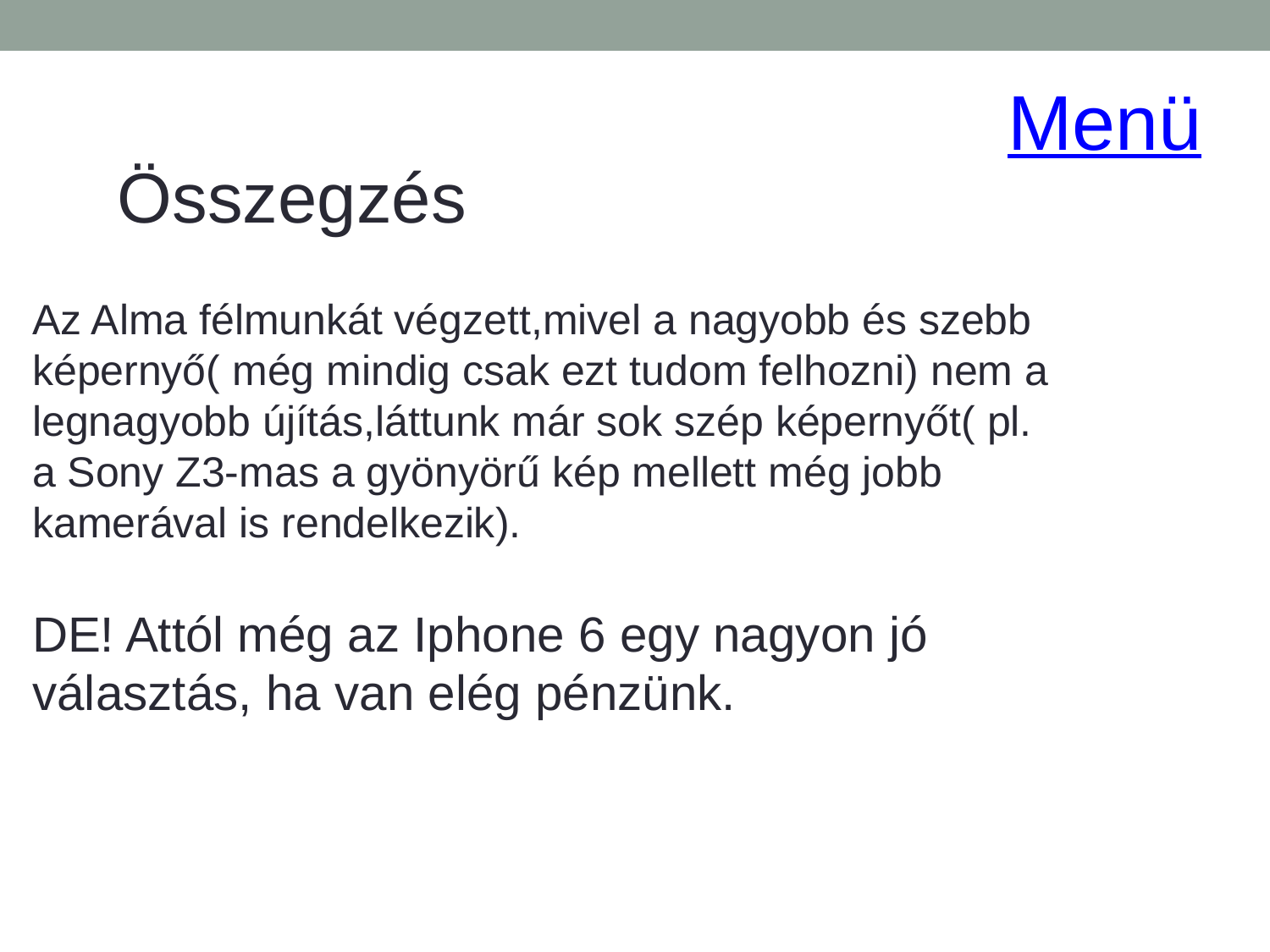

Menü
Összegzés
Az Alma félmunkát végzett,mivel a nagyobb és szebb képernyő( még mindig csak ezt tudom felhozni) nem a legnagyobb újítás,láttunk már sok szép képernyőt( pl. a Sony Z3-mas a gyönyörű kép mellett még jobb kamerával is rendelkezik).
DE! Attól még az Iphone 6 egy nagyon jó választás, ha van elég pénzünk.